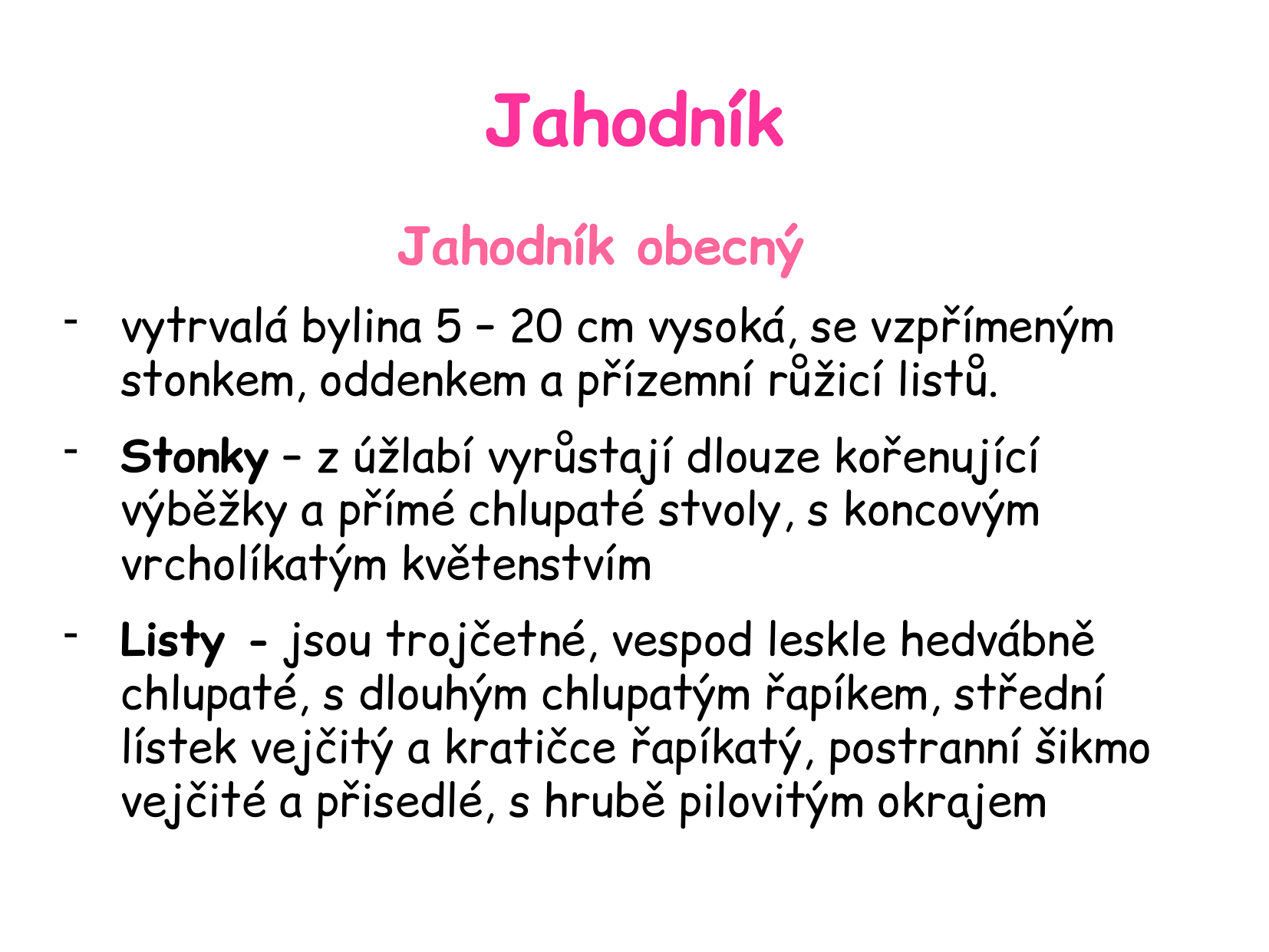

# Jahodník
               Jahodník obecný
vytrvalá bylina 5 – 20 cm vysoká, se vzpřímeným stonkem, oddenkem a přízemní růžicí listů.
Stonky – z úžlabí vyrůstají dlouze kořenující výběžky a přímé chlupaté stvoly, s koncovým vrcholíkatým květenstvím
Listy - jsou trojčetné, vespod leskle hedvábně chlupaté, s dlouhým chlupatým řapíkem, střední lístek vejčitý a kratičce řapíkatý, postranní šikmo vejčité a přisedlé, s hrubě pilovitým okrajem